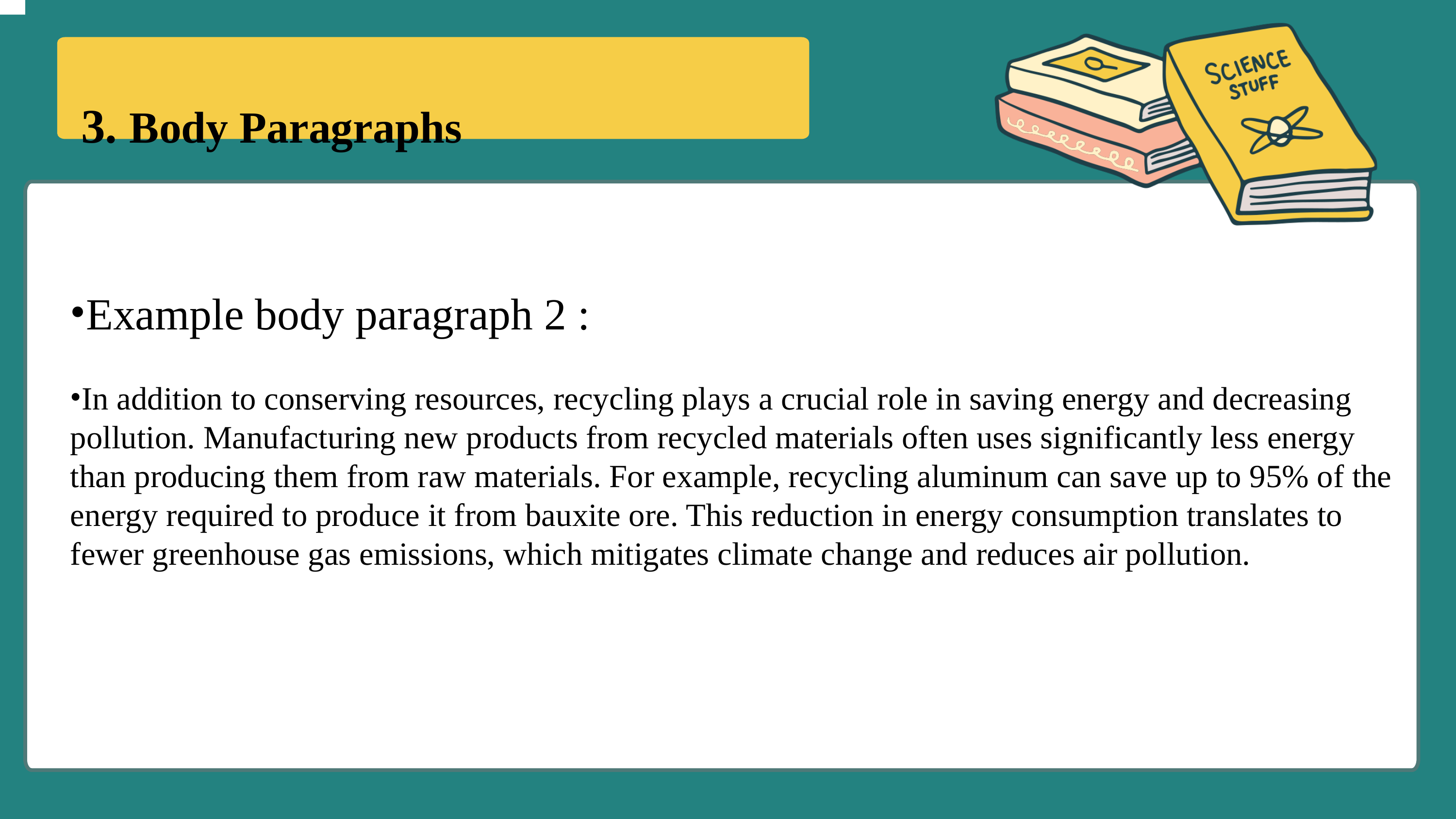

3. Body Paragraphs

Example body paragraph 2 :
In addition to conserving resources, recycling plays a crucial role in saving energy and decreasing pollution. Manufacturing new products from recycled materials often uses significantly less energy than producing them from raw materials. For example, recycling aluminum can save up to 95% of the energy required to produce it from bauxite ore. This reduction in energy consumption translates to fewer greenhouse gas emissions, which mitigates climate change and reduces air pollution.